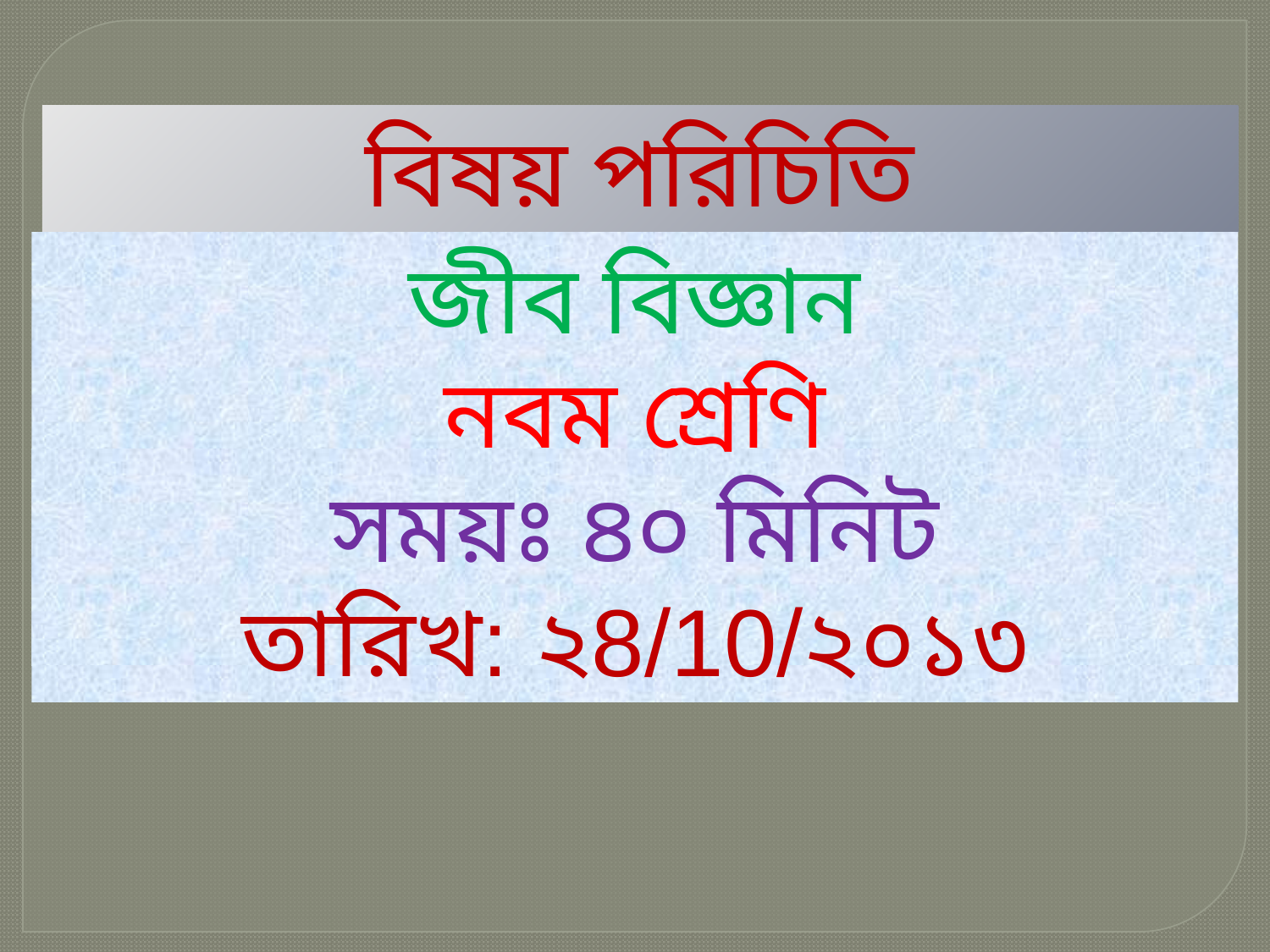

বিষয় পরিচিতি
জীব বিজ্ঞান
নবম শ্রেণি
সময়ঃ ৪০ মিনিট
তারিখ: ২8/10/২০১৩